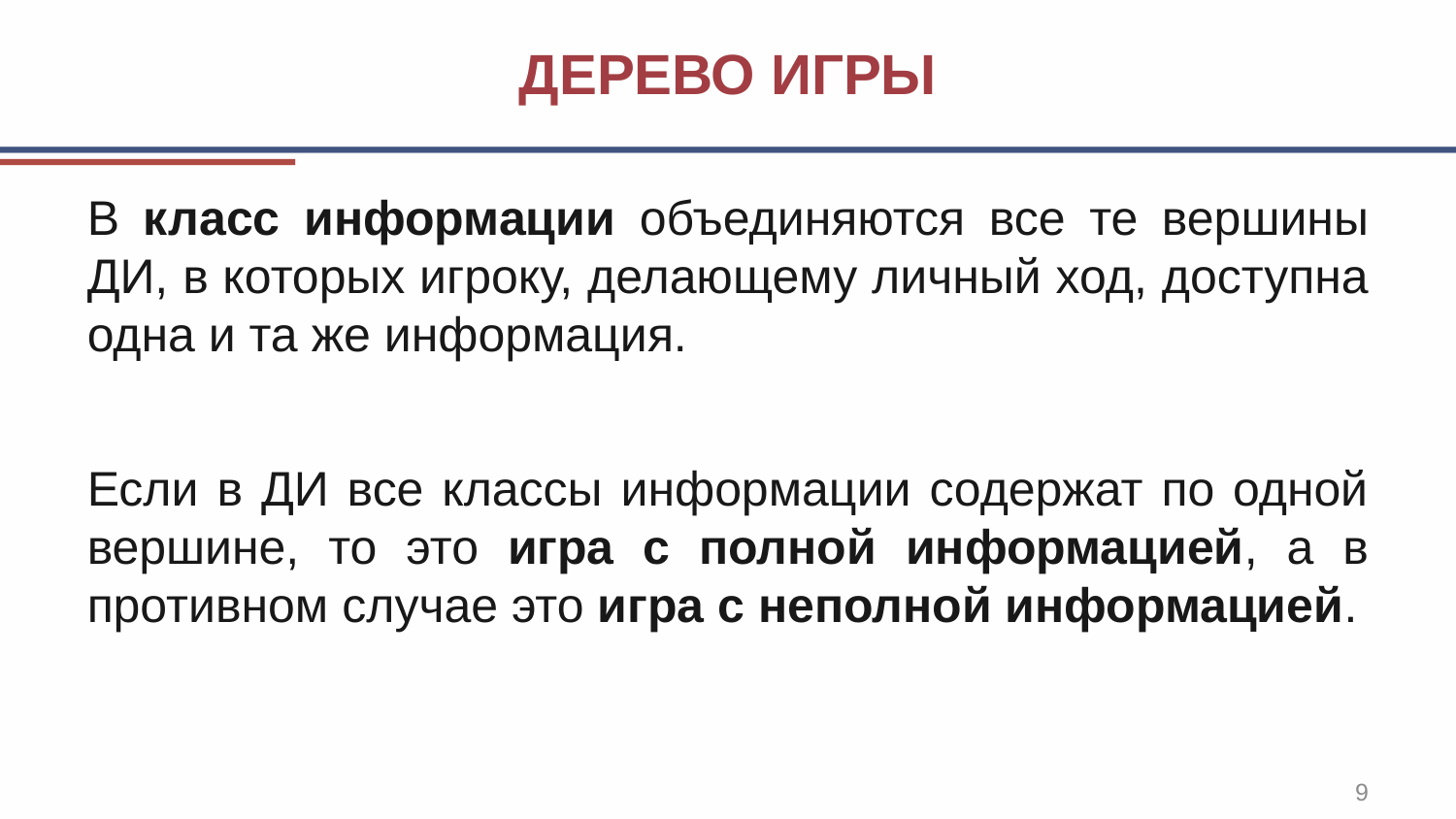

# ДЕРЕВО ИГРЫ
В класс информации объединяются все те вершины ДИ, в которых игроку, делающему личный ход, доступна одна и та же информация.

Если в ДИ все классы информации содержат по одной вершине, то это игра с полной информацией, а в противном случае это игра с неполной информацией.
9